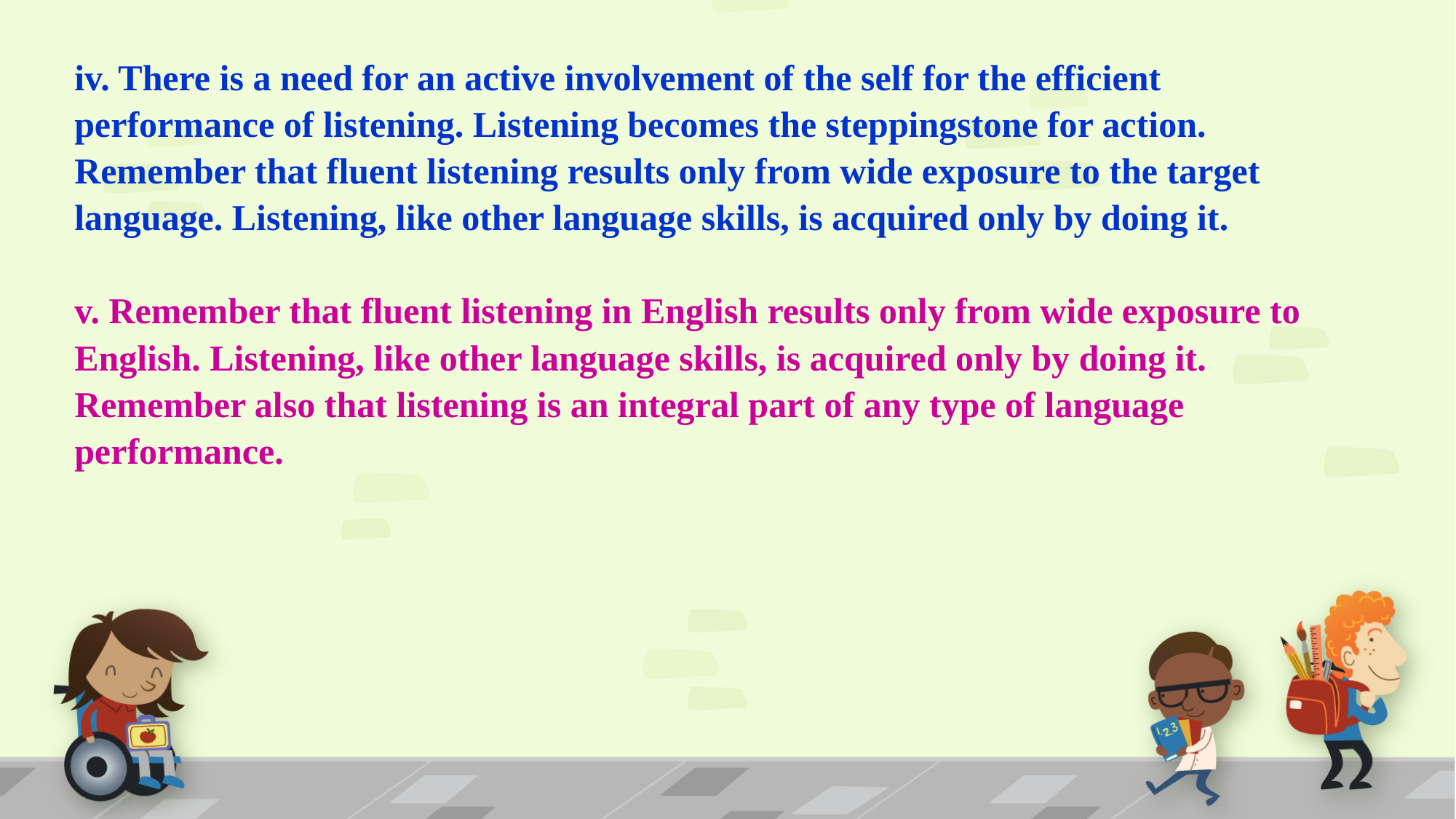

iv. There is a need for an active involvement of the self for the efficient performance of listening. Listening becomes the steppingstone for action. Remember that fluent listening results only from wide exposure to the target language. Listening, like other language skills, is acquired only by doing it.

v. Remember that fluent listening in English results only from wide exposure to English. Listening, like other language skills, is acquired only by doing it. Remember also that listening is an integral part of any type of language performance.